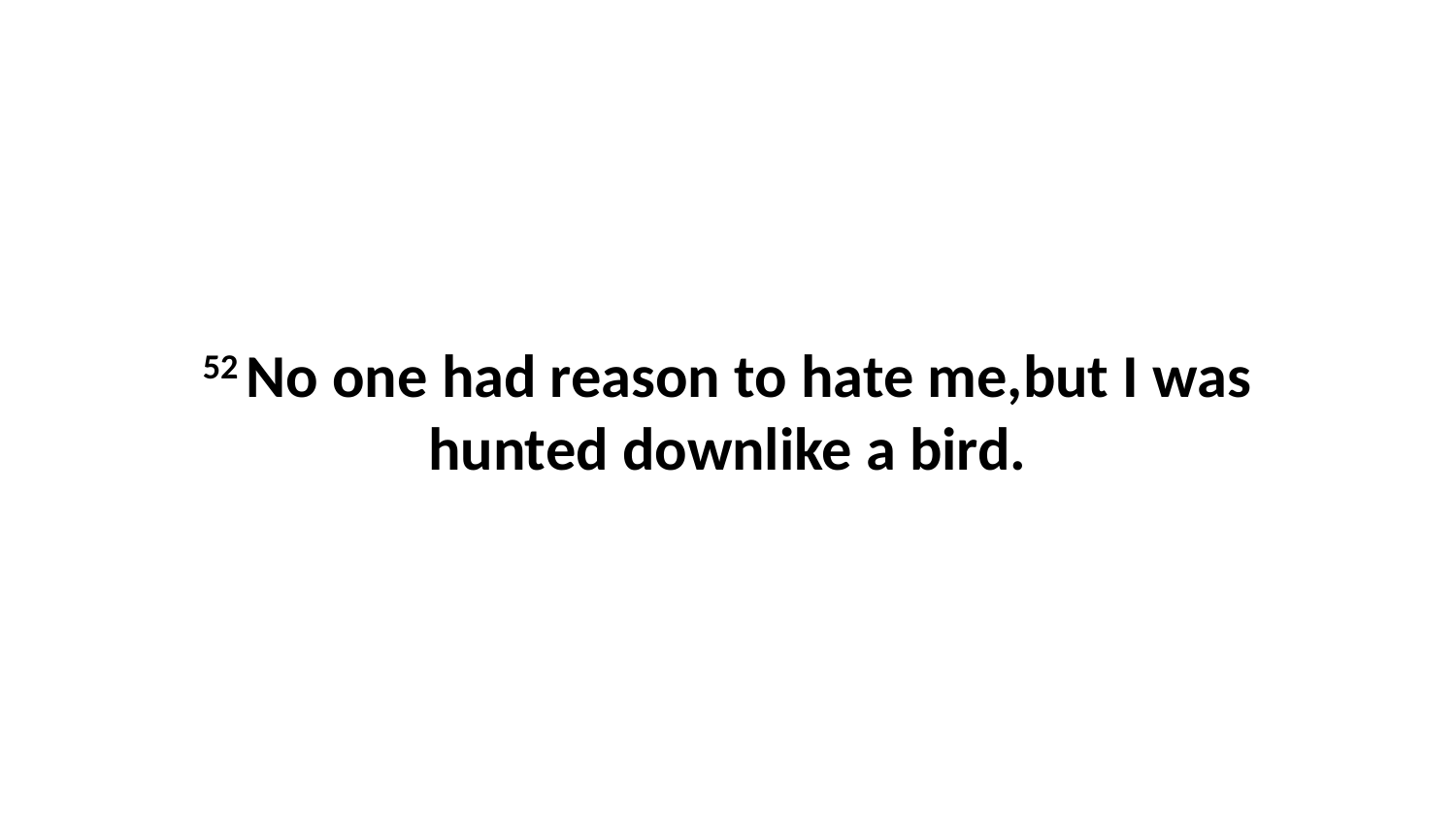

52 No one had reason to hate me,but I was hunted downlike a bird.